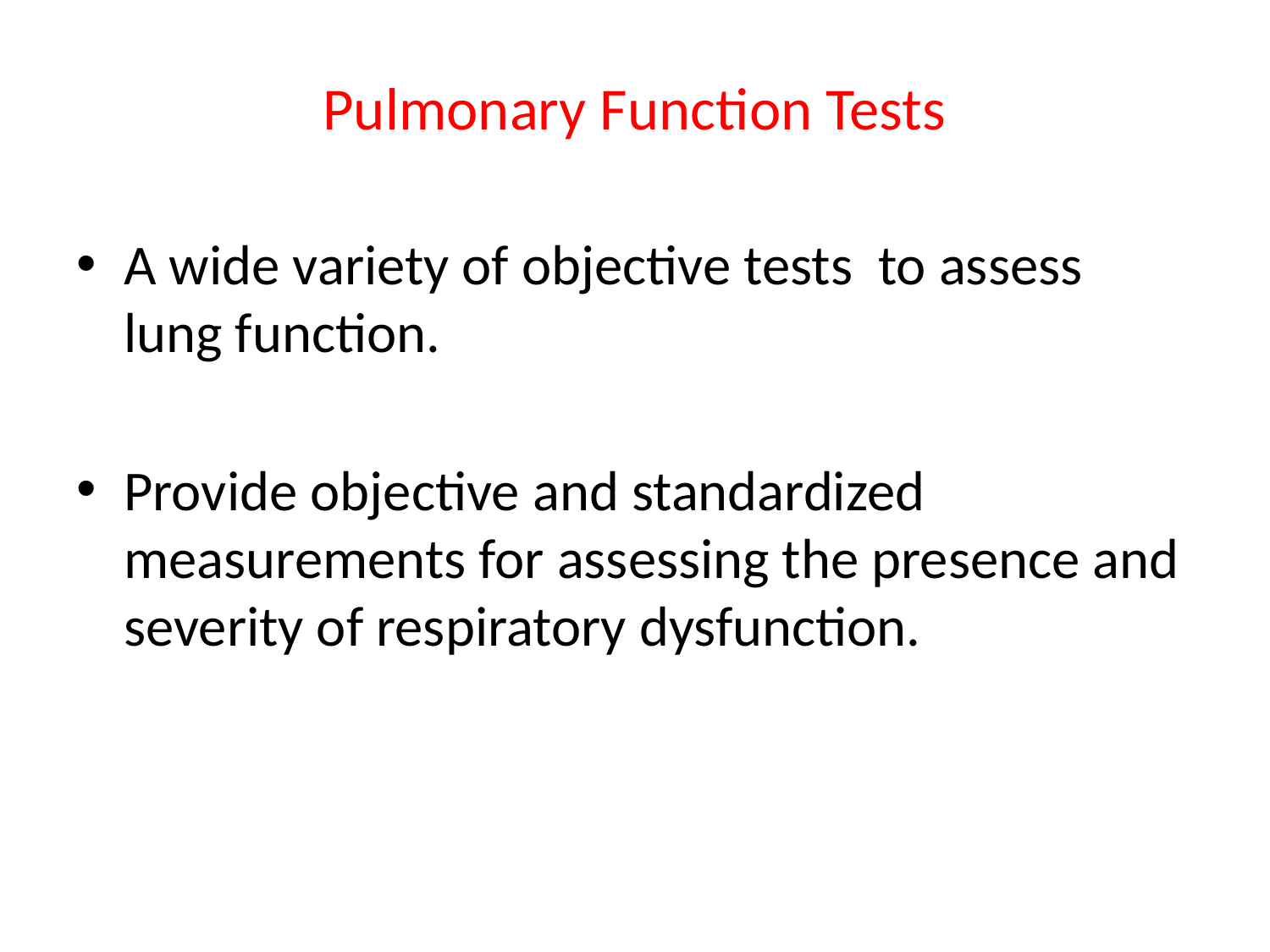

# Pulmonary Function Tests
A wide variety of objective tests  to assess lung function.

Provide objective and standardized measurements for assessing the presence and severity of respiratory dysfunction.